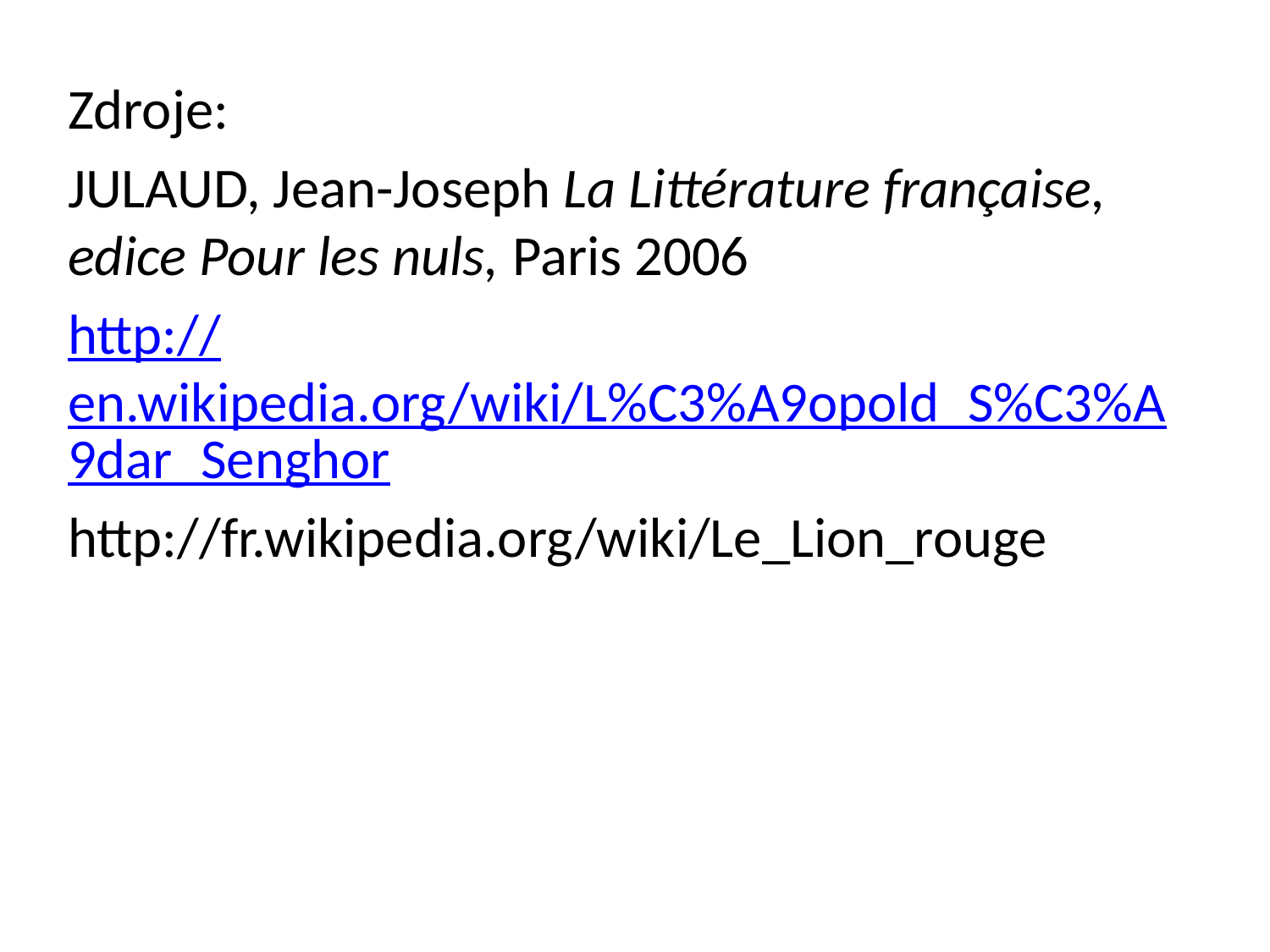

Zdroje:
JULAUD, Jean-Joseph La Littérature française, edice Pour les nuls, Paris 2006
http://en.wikipedia.org/wiki/L%C3%A9opold_S%C3%A9dar_Senghor
http://fr.wikipedia.org/wiki/Le_Lion_rouge